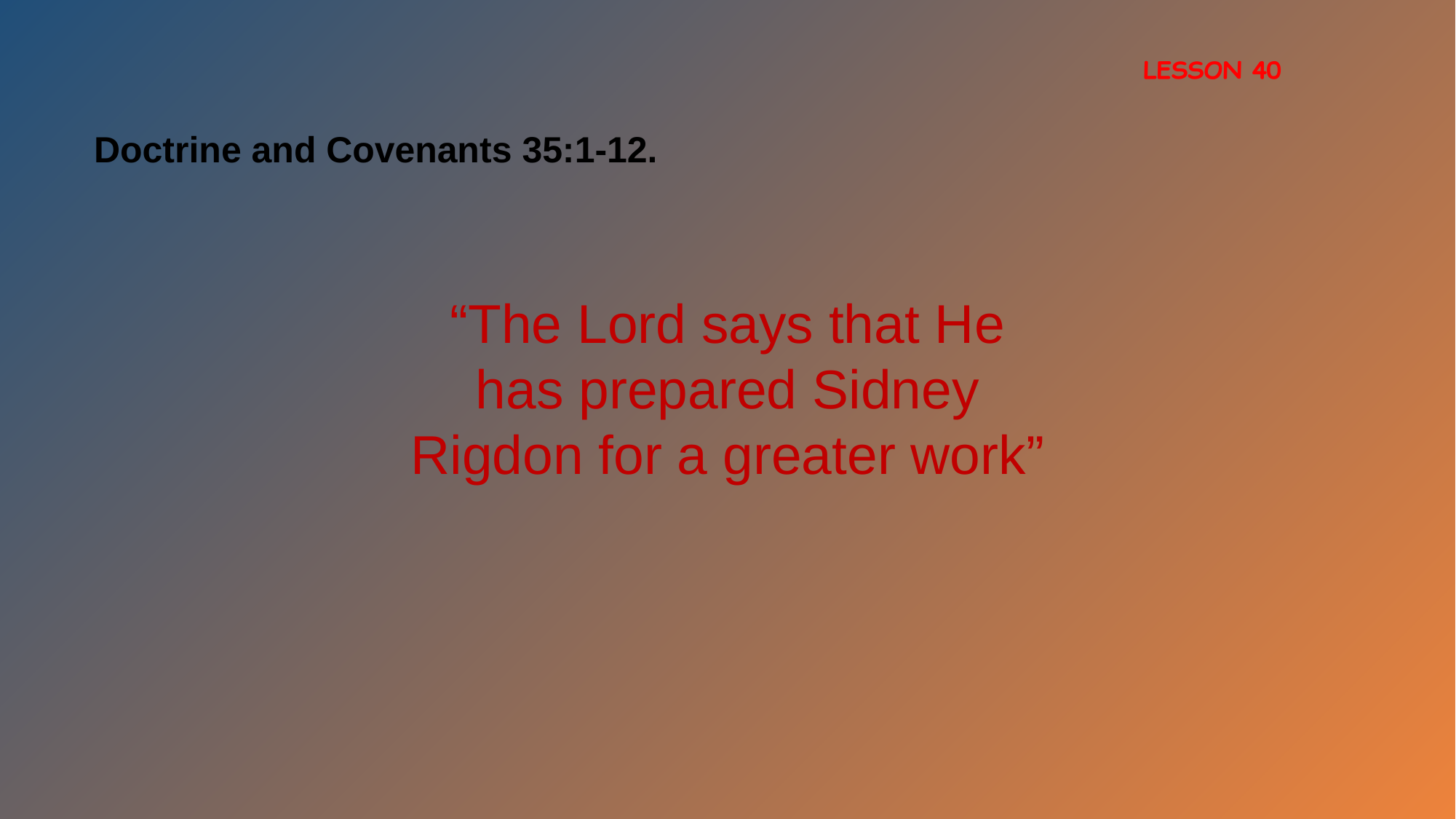

LESSON 40
Doctrine and Covenants 35:1-12.
“The Lord says that He has prepared Sidney Rigdon for a greater work”